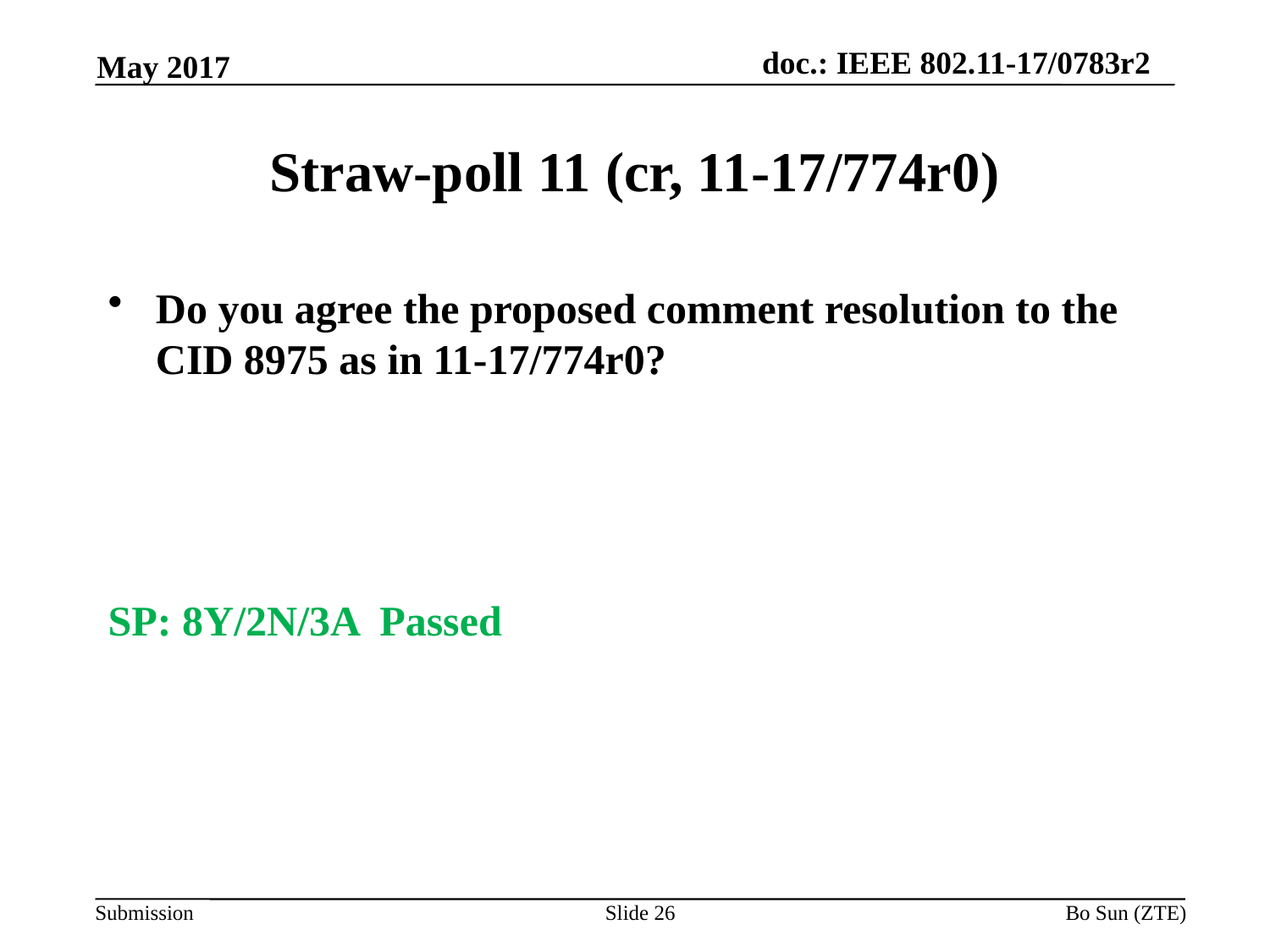

May 2017
# Straw-poll 11 (cr, 11-17/774r0)
Do you agree the proposed comment resolution to the CID 8975 as in 11-17/774r0?

SP: 8Y/2N/3A  Passed

Slide 26
Bo Sun (ZTE)